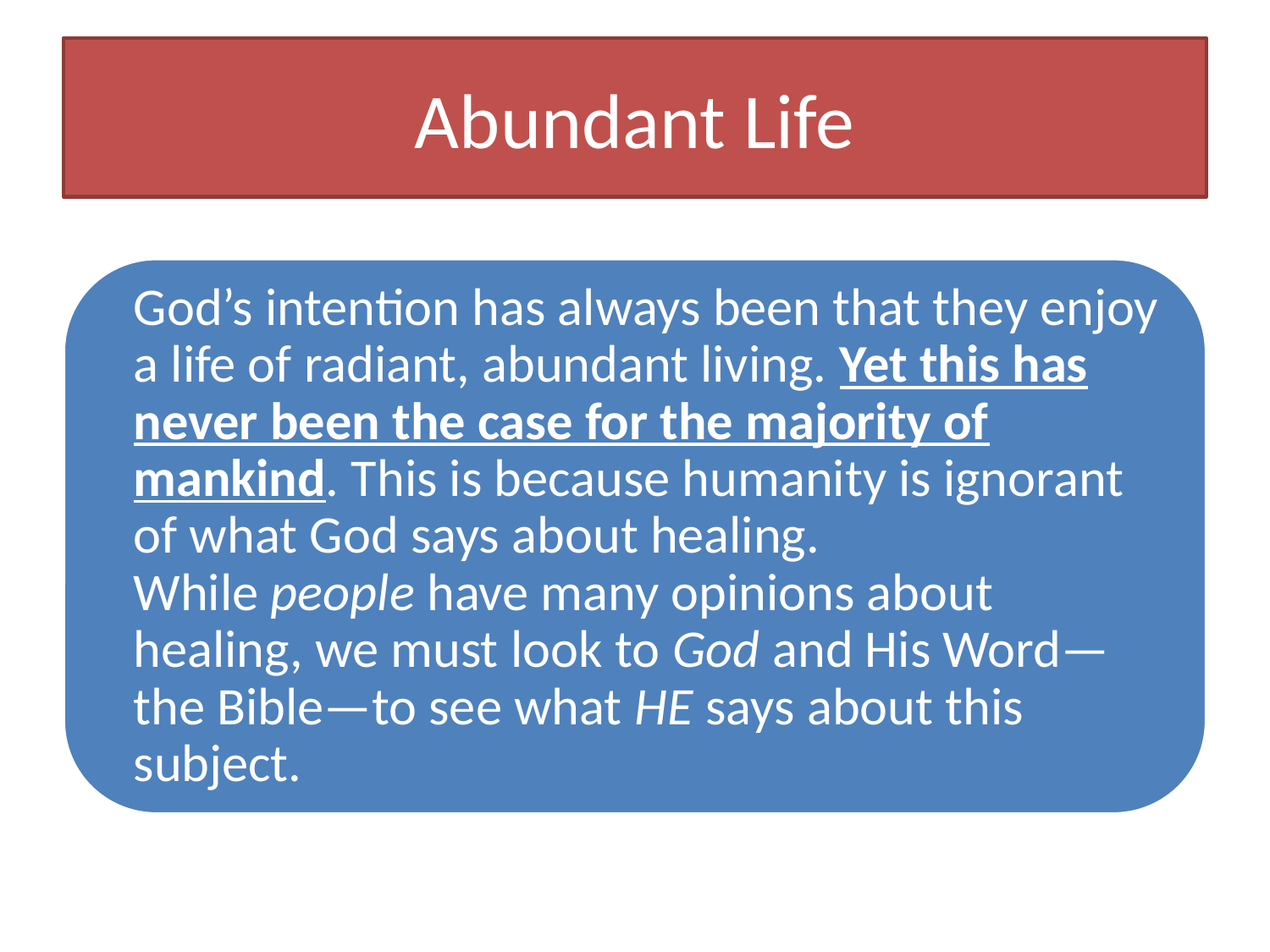

# Abundant Life
God’s intention has always been that they enjoy a life of radiant, abundant living. Yet this has never been the case for the majority of mankind. This is because humanity is ignorant of what God says about healing. While people have many opinions about healing, we must look to God and His Word—the Bible—to see what HE says about this subject.